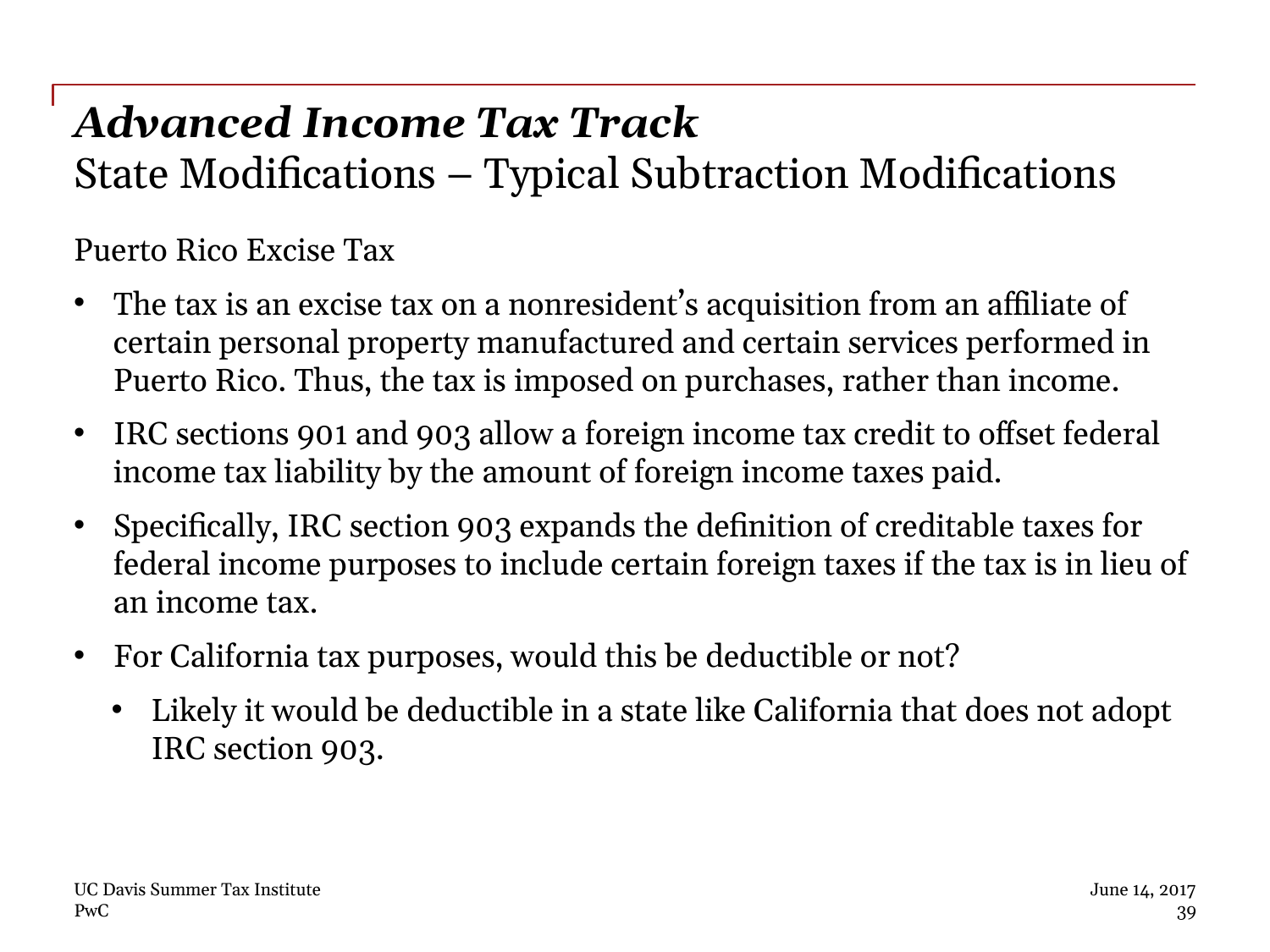

# Advanced Income Tax Track State Modifications – Typical Subtraction Modifications
Puerto Rico Excise Tax
The tax is an excise tax on a nonresident’s acquisition from an affiliate of certain personal property manufactured and certain services performed in Puerto Rico. Thus, the tax is imposed on purchases, rather than income.
IRC sections 901 and 903 allow a foreign income tax credit to offset federal income tax liability by the amount of foreign income taxes paid.
Specifically, IRC section 903 expands the definition of creditable taxes for federal income purposes to include certain foreign taxes if the tax is in lieu of an income tax.
For California tax purposes, would this be deductible or not?
Likely it would be deductible in a state like California that does not adopt IRC section 903.
UC Davis Summer Tax Institute
June 14, 2017
 39